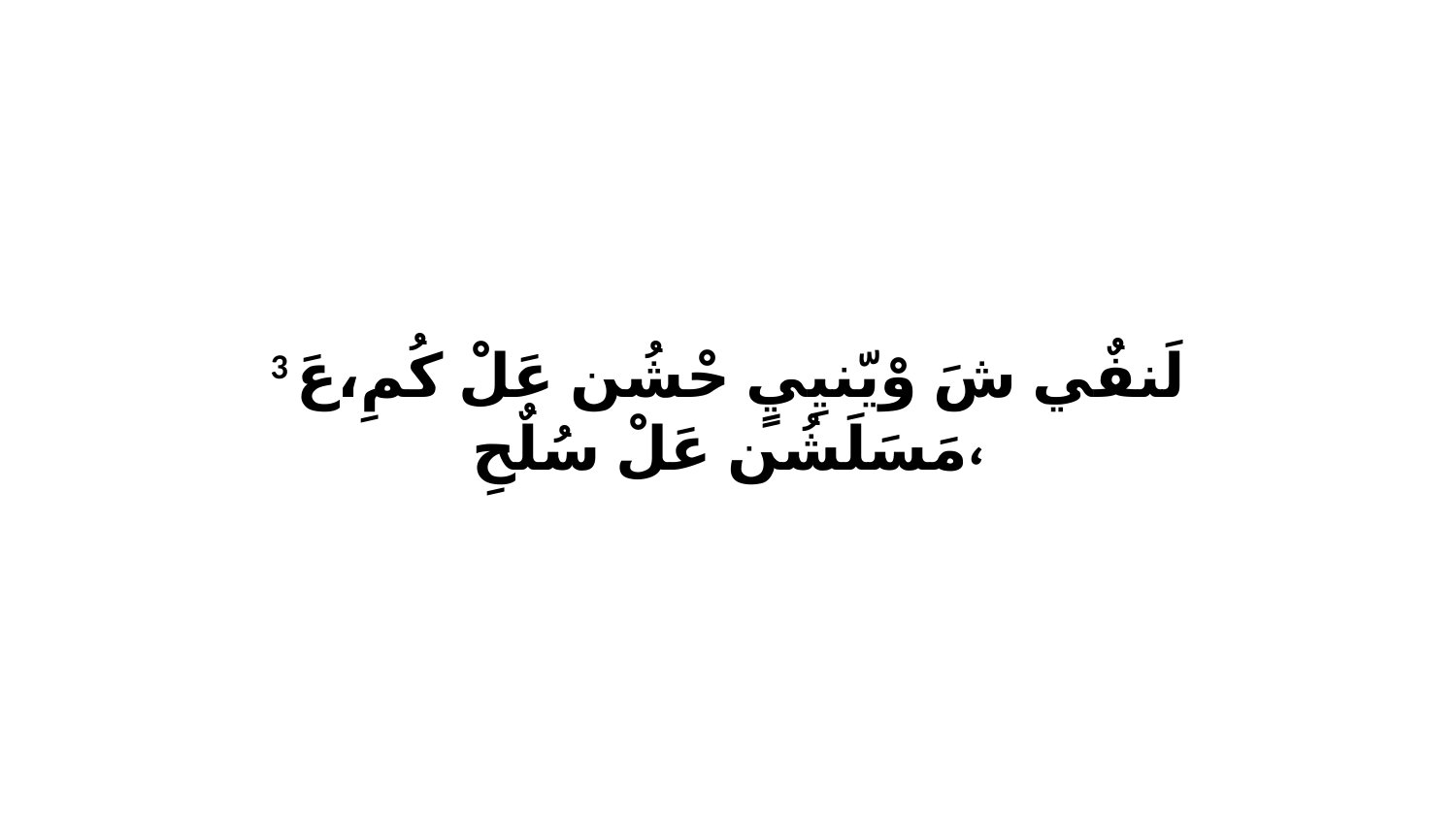

3 لَنفٌي شَ وْيّنيِيٍ حْشُن عَلْ كُمِ،عَ مَسَلَشُن عَلْ سُلٌحِ،